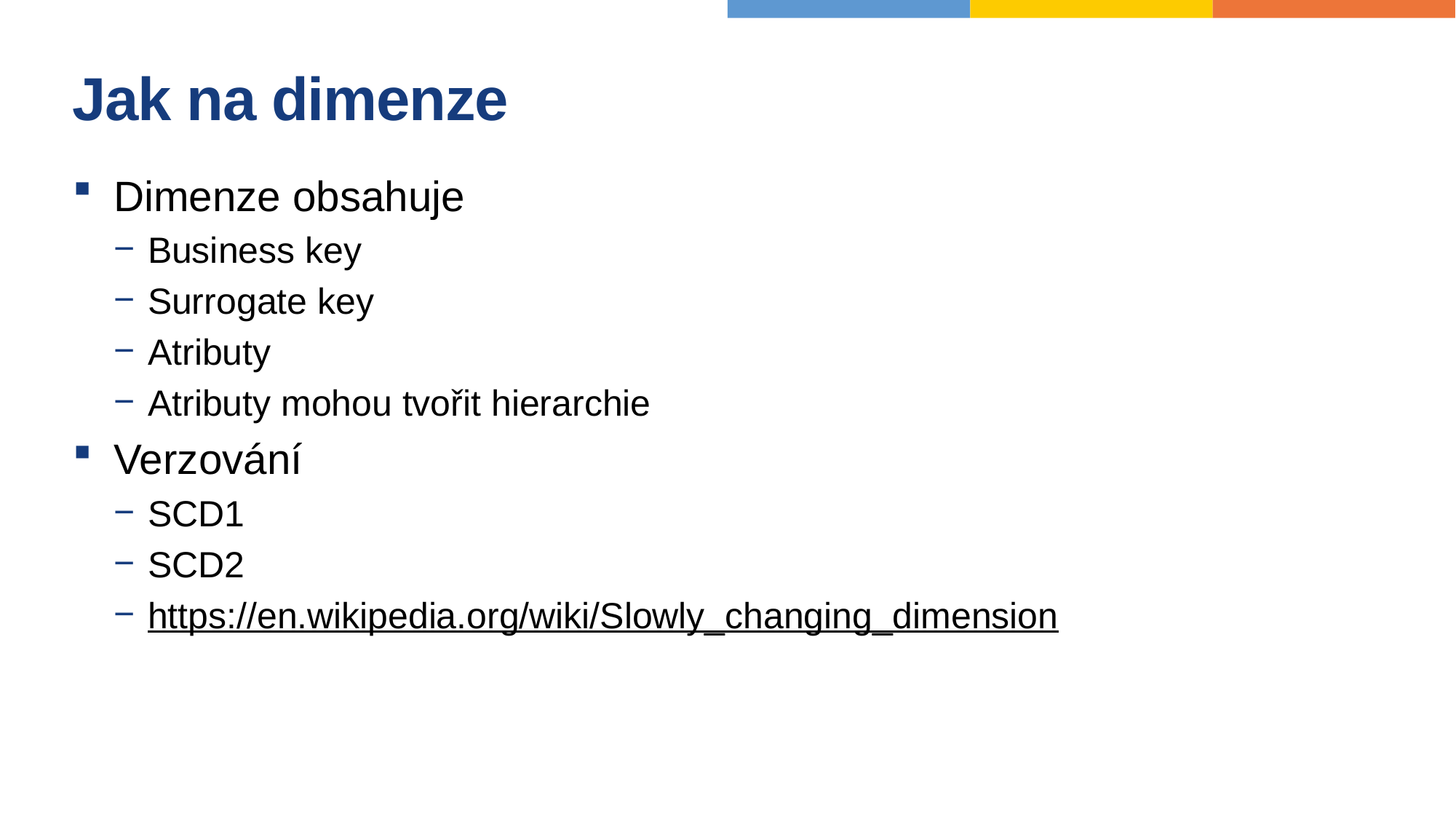

# Jak na dimenze
Dimenze obsahuje
Business key
Surrogate key
Atributy
Atributy mohou tvořit hierarchie
Verzování
SCD1
SCD2
https://en.wikipedia.org/wiki/Slowly_changing_dimension